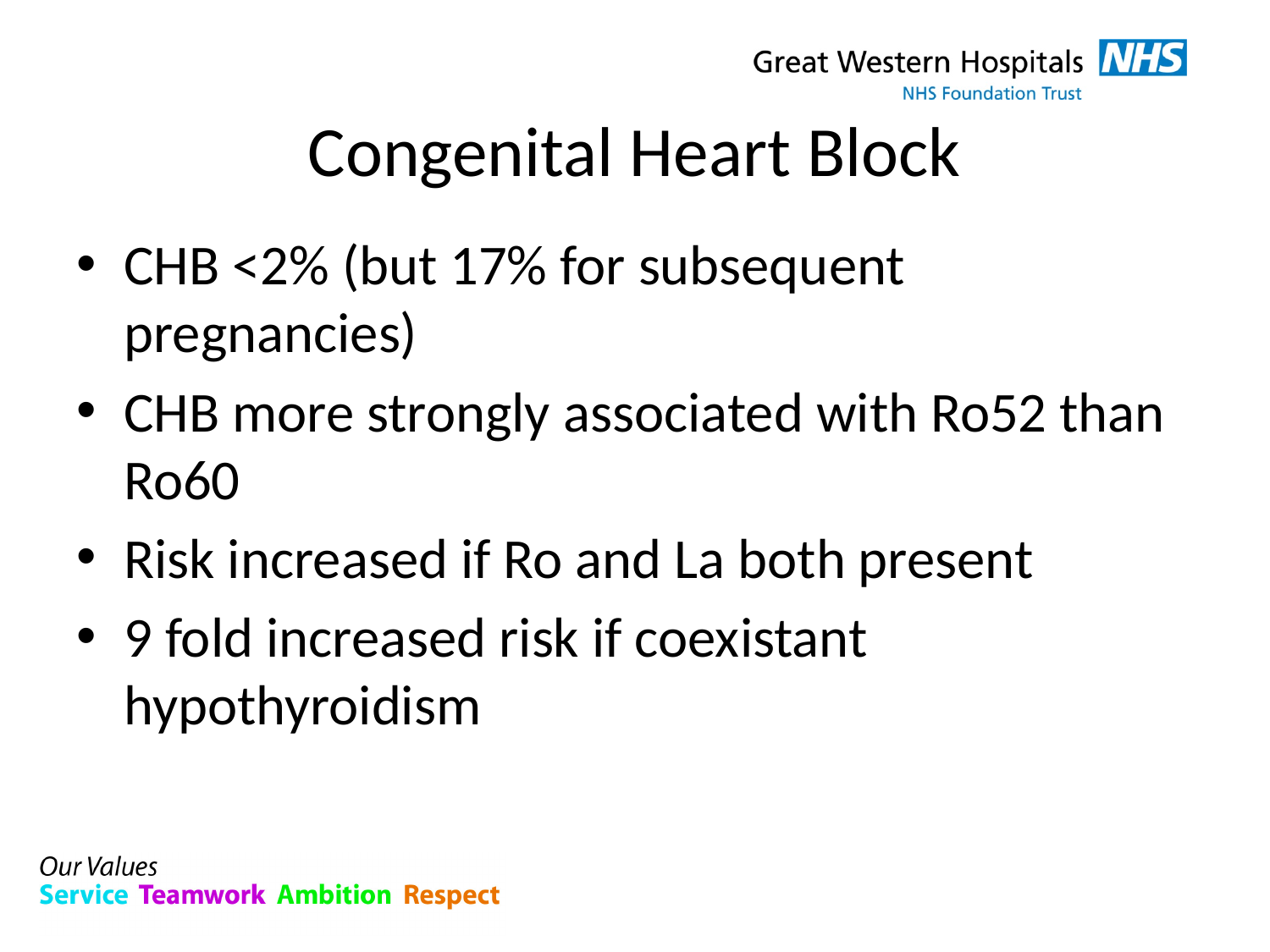

# Congenital Heart Block
CHB <2% (but 17% for subsequent pregnancies)
CHB more strongly associated with Ro52 than Ro60
Risk increased if Ro and La both present
9 fold increased risk if coexistant hypothyroidism